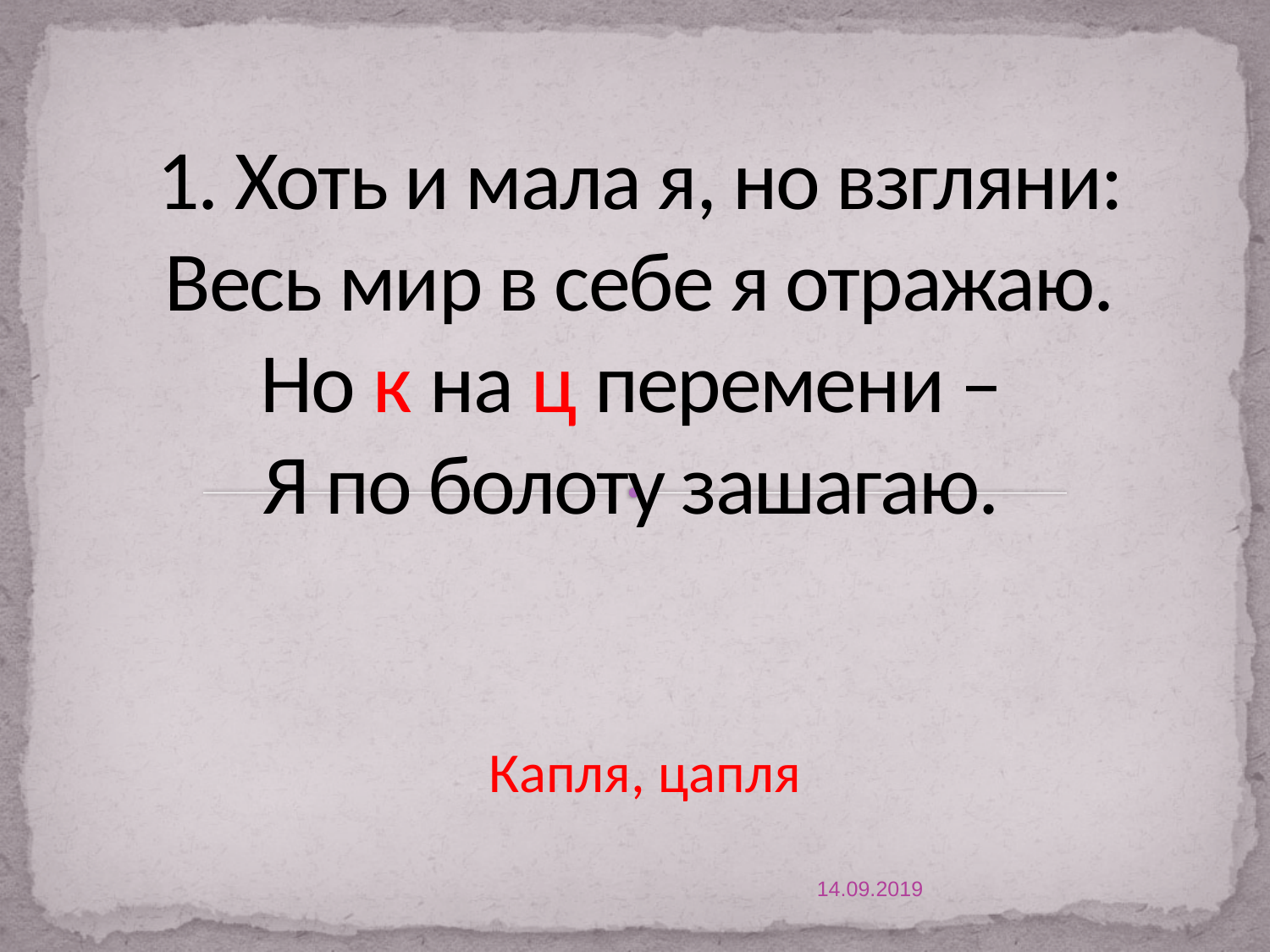

# 1. Хоть и мала я, но взгляни: Весь мир в себе я отражаю. Но к на ц перемени – Я по болоту зашагаю.
Капля, цапля
14.09.2019